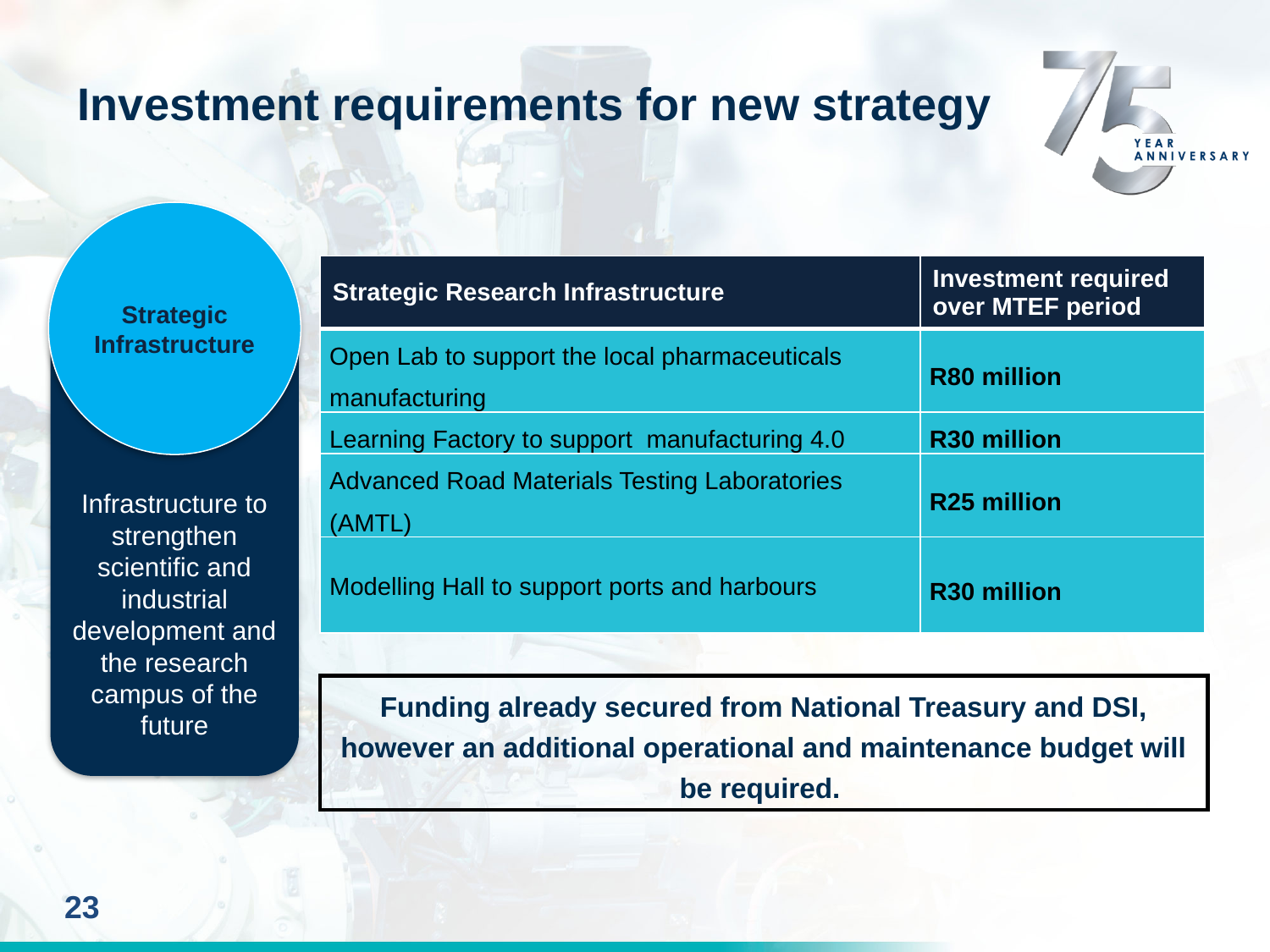

Investment requirements for new strategy
#
Strategic Infrastructure
| Strategic Research Infrastructure | Investment required over MTEF period |
| --- | --- |
| Open Lab to support the local pharmaceuticals manufacturing | R80 million |
| Learning Factory to support manufacturing 4.0 | R30 million |
| Advanced Road Materials Testing Laboratories (AMTL) | R25 million |
| Modelling Hall to support ports and harbours | R30 million |

Infrastructure to strengthen scientific and industrial development and the research campus of the future
Funding already secured from National Treasury and DSI, however an additional operational and maintenance budget will be required.